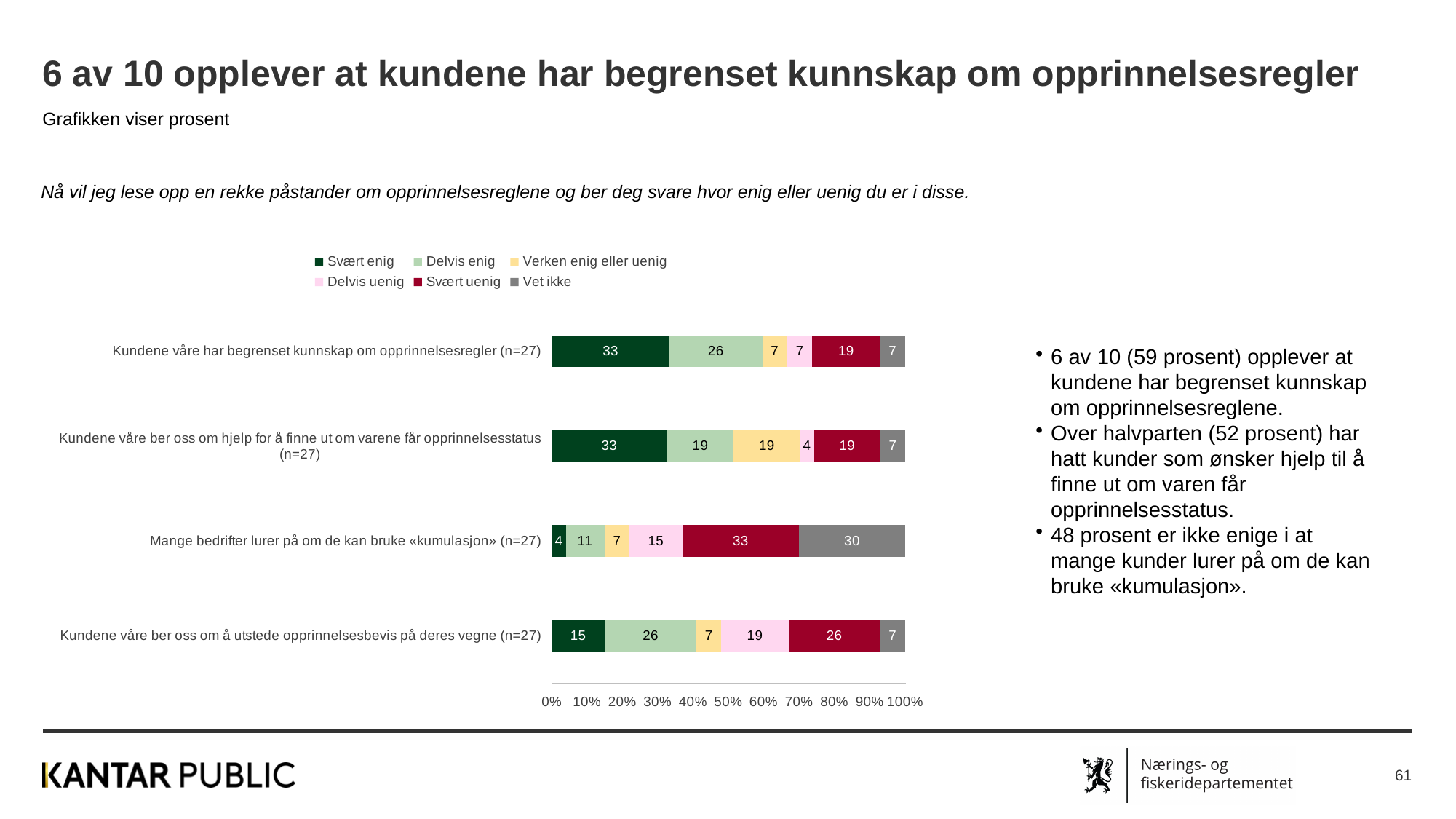

6 av 10 opplever at kundene har begrenset kunnskap om opprinnelsesregler
Grafikken viser prosent

Nå vil jeg lese opp en rekke påstander om opprinnelsesreglene og ber deg svare hvor enig eller uenig du er i disse.

### Chart

| Category | Svært enig | Delvis enig | Verken enig eller uenig | Delvis uenig | Svært uenig | Vet ikke |
|---|---|---|---|---|---|---|
| Kundene våre ber oss om å utstede opprinnelsesbevis på deres vegne (n=27) | 15.0 | 26.0 | 7.0 | 19.0 | 26.0 | 7.0 |
| Mange bedrifter lurer på om de kan bruke «kumulasjon» (n=27) | 4.0 | 11.0 | 7.0 | 15.0 | 33.0 | 30.0 |
| Kundene våre ber oss om hjelp for å finne ut om varene får opprinnelsesstatus (n=27) | 33.0 | 19.0 | 19.0 | 4.0 | 19.0 | 7.0 |
| Kundene våre har begrenset kunnskap om opprinnelsesregler (n=27) | 33.0 | 26.0 | 7.0 | 7.0 | 19.0 | 7.0 |
6 av 10 (59 prosent) opplever at kundene har begrenset kunnskap om opprinnelsesreglene.
Over halvparten (52 prosent) har hatt kunder som ønsker hjelp til å finne ut om varen får opprinnelsesstatus.
48 prosent er ikke enige i at mange kunder lurer på om de kan bruke «kumulasjon».

61